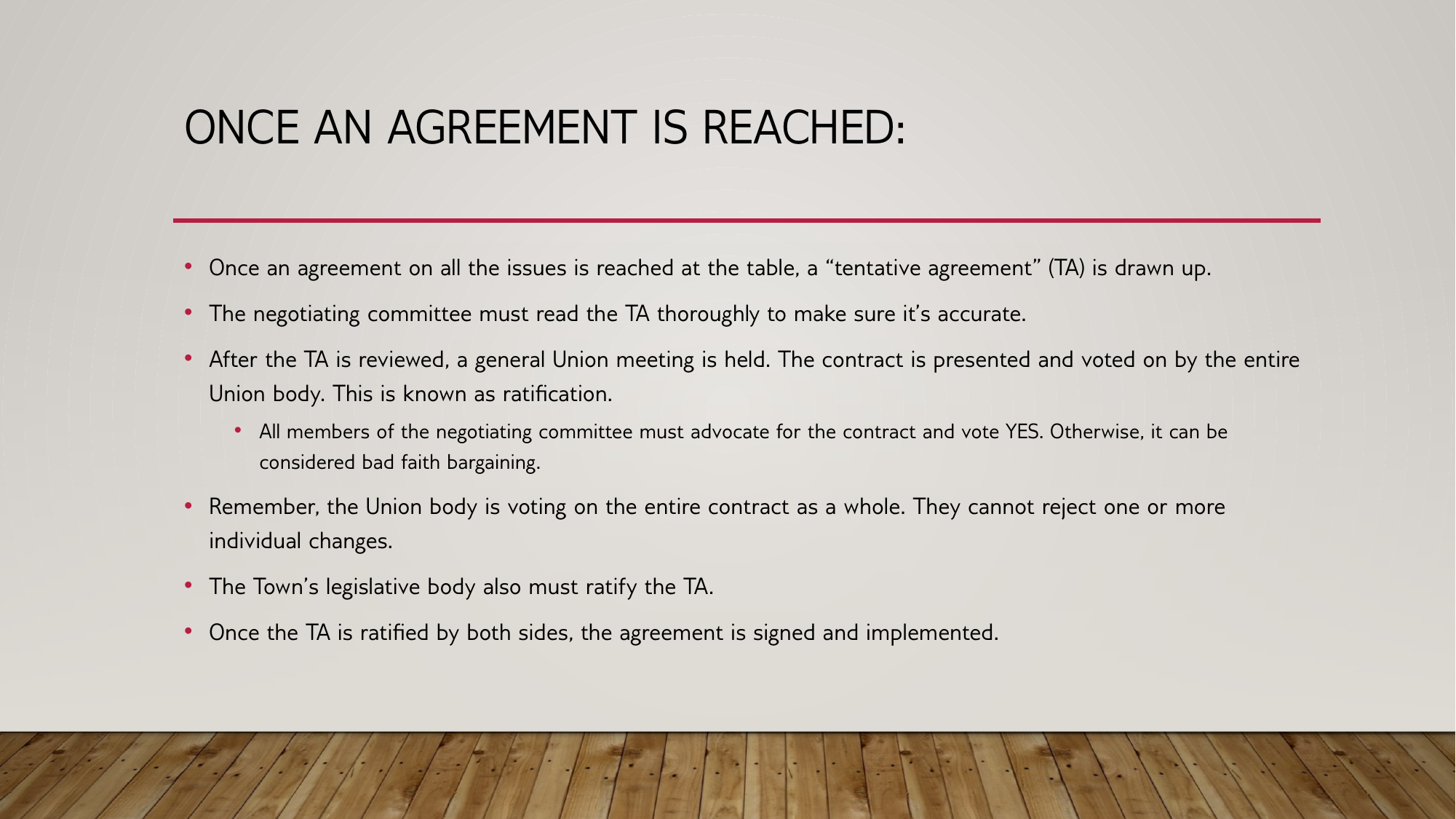

# Once an agreement is reached:
Once an agreement on all the issues is reached at the table, a “tentative agreement” (TA) is drawn up.
The negotiating committee must read the TA thoroughly to make sure it’s accurate.
After the TA is reviewed, a general Union meeting is held. The contract is presented and voted on by the entire Union body. This is known as ratification.
All members of the negotiating committee must advocate for the contract and vote YES. Otherwise, it can be considered bad faith bargaining.
Remember, the Union body is voting on the entire contract as a whole. They cannot reject one or more individual changes.
The Town’s legislative body also must ratify the TA.
Once the TA is ratified by both sides, the agreement is signed and implemented.